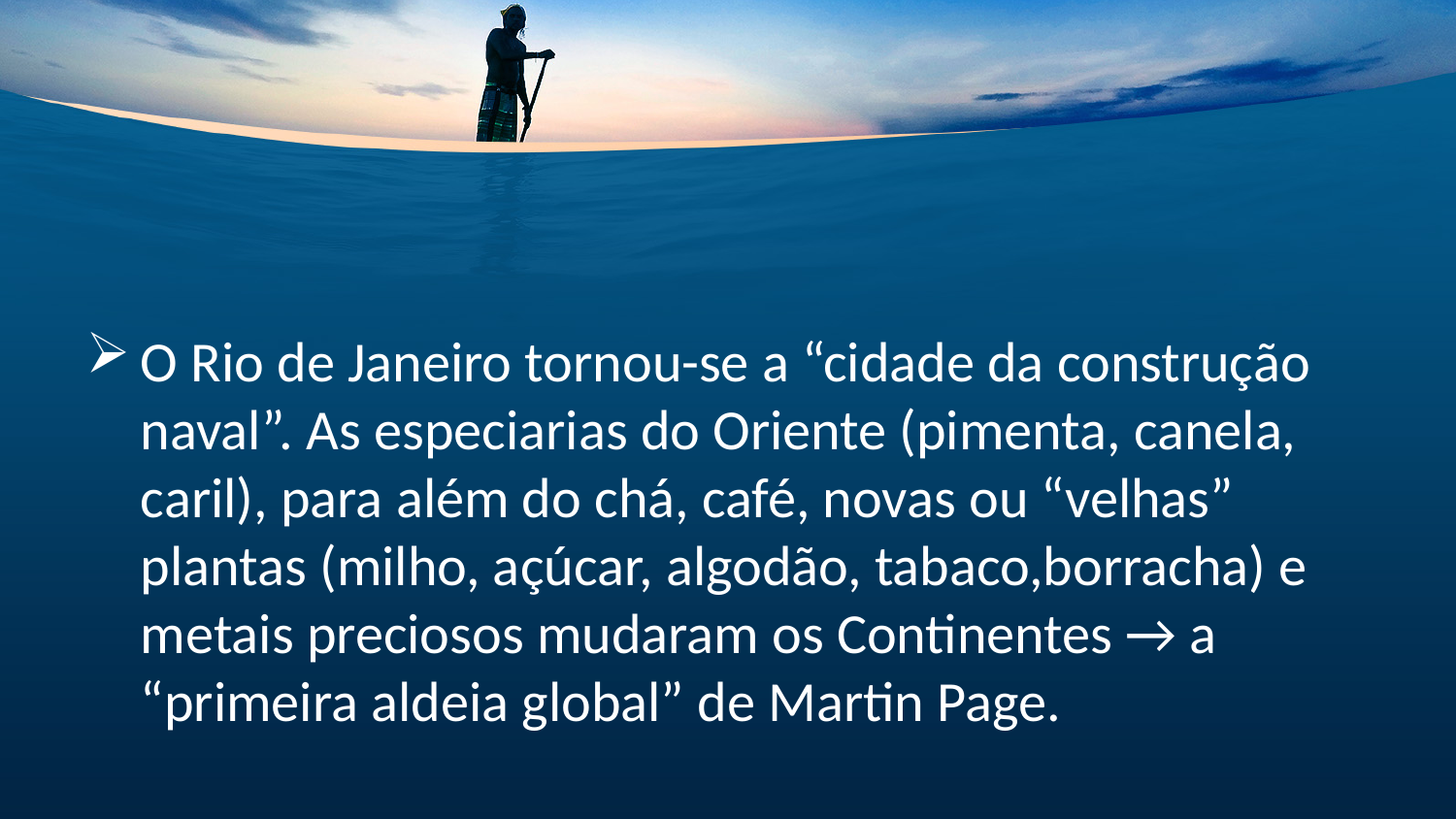

#

O Rio de Janeiro tornou-se a “cidade da construção naval”. As especiarias do Oriente (pimenta, canela, caril), para além do chá, café, novas ou “velhas” plantas (milho, açúcar, algodão, tabaco,borracha) e metais preciosos mudaram os Continentes → a “primeira aldeia global” de Martin Page.